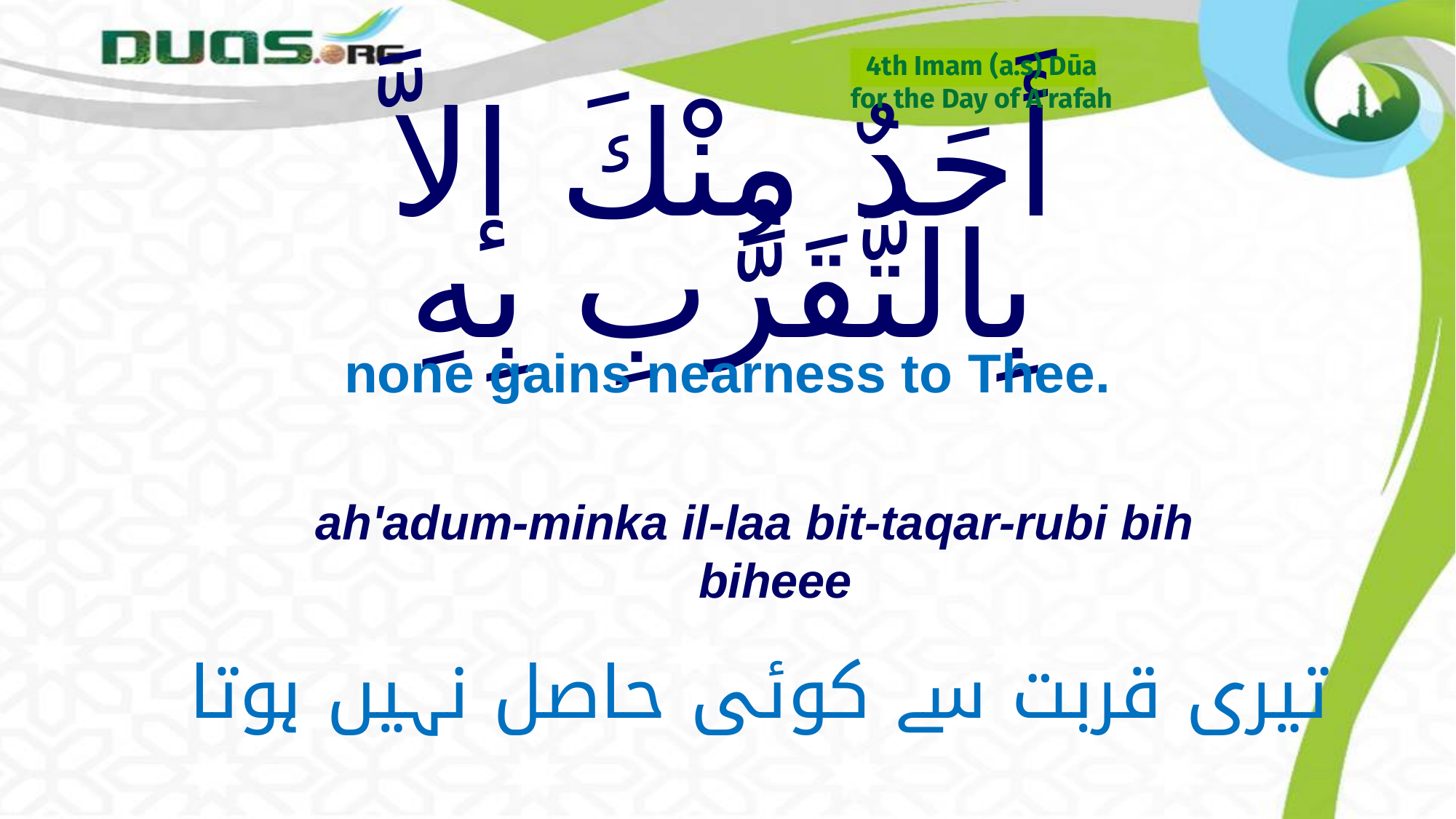

4th Imam (a.s) Dūa
for the Day of A'rafah
# أَحَدٌ مِنْكَ إلاَّ بِالتَّقَرُّبِ بِهِ
none gains nearness to Thee.
ah'adum-minka il-laa bit-taqar-rubi bih biheee
تیری قربت سے کوئی حاصل نہیں ہوتا